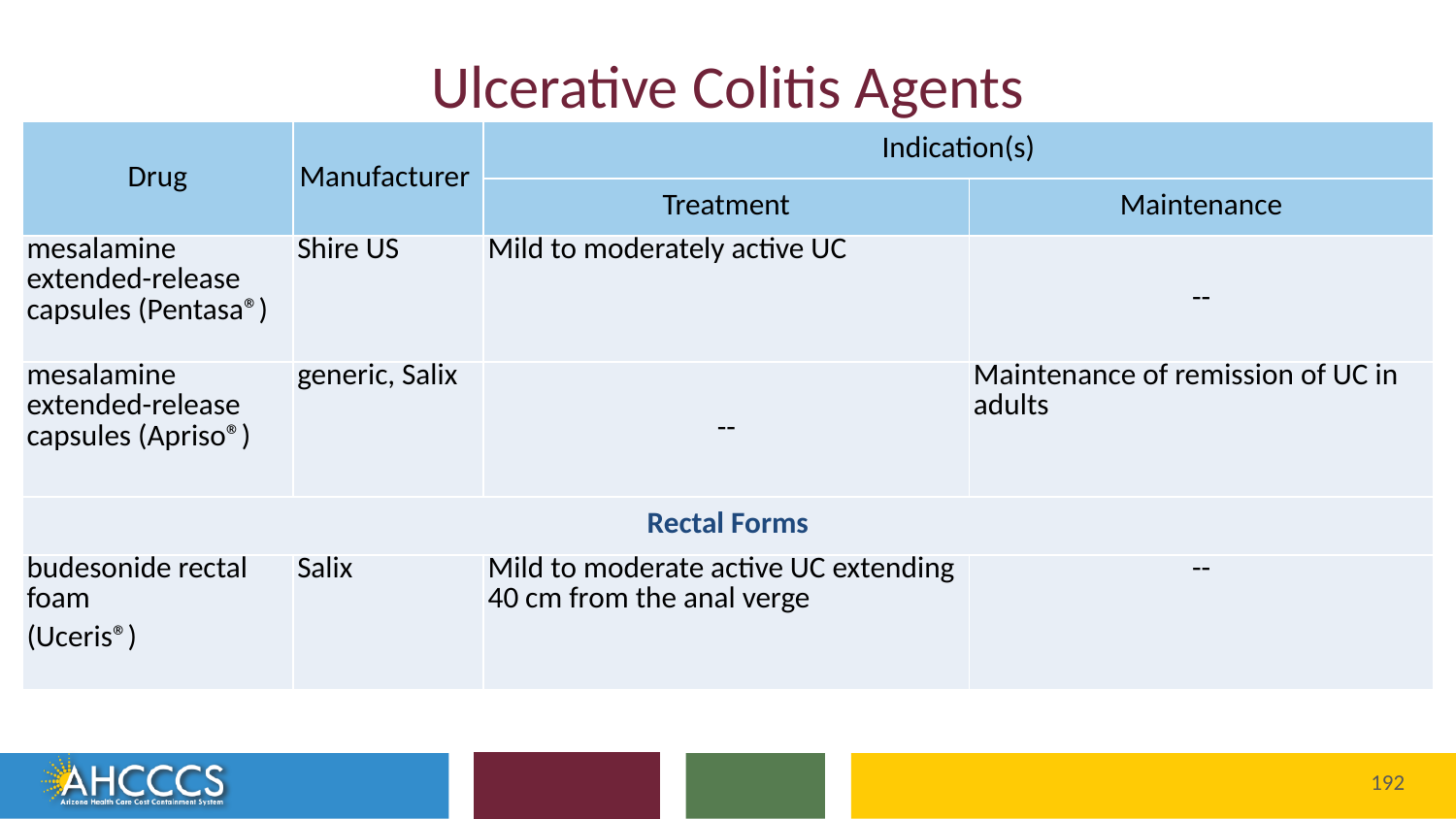

# Ulcerative Colitis Agents
| Drug | Manufacturer | Indication(s) |  |
| --- | --- | --- | --- |
|  |  | Treatment | Maintenance |
| mesalamine extended-release capsules (Pentasa®) | Shire US | Mild to moderately active UC | -- |
| mesalamine extended-release capsules (Apriso®) | generic, Salix | -- | Maintenance of remission of UC in adults |
| Rectal Forms |  |  |  |
| budesonide rectal foam (Uceris®) | Salix | Mild to moderate active UC extending 40 cm from the anal verge | -- |
192